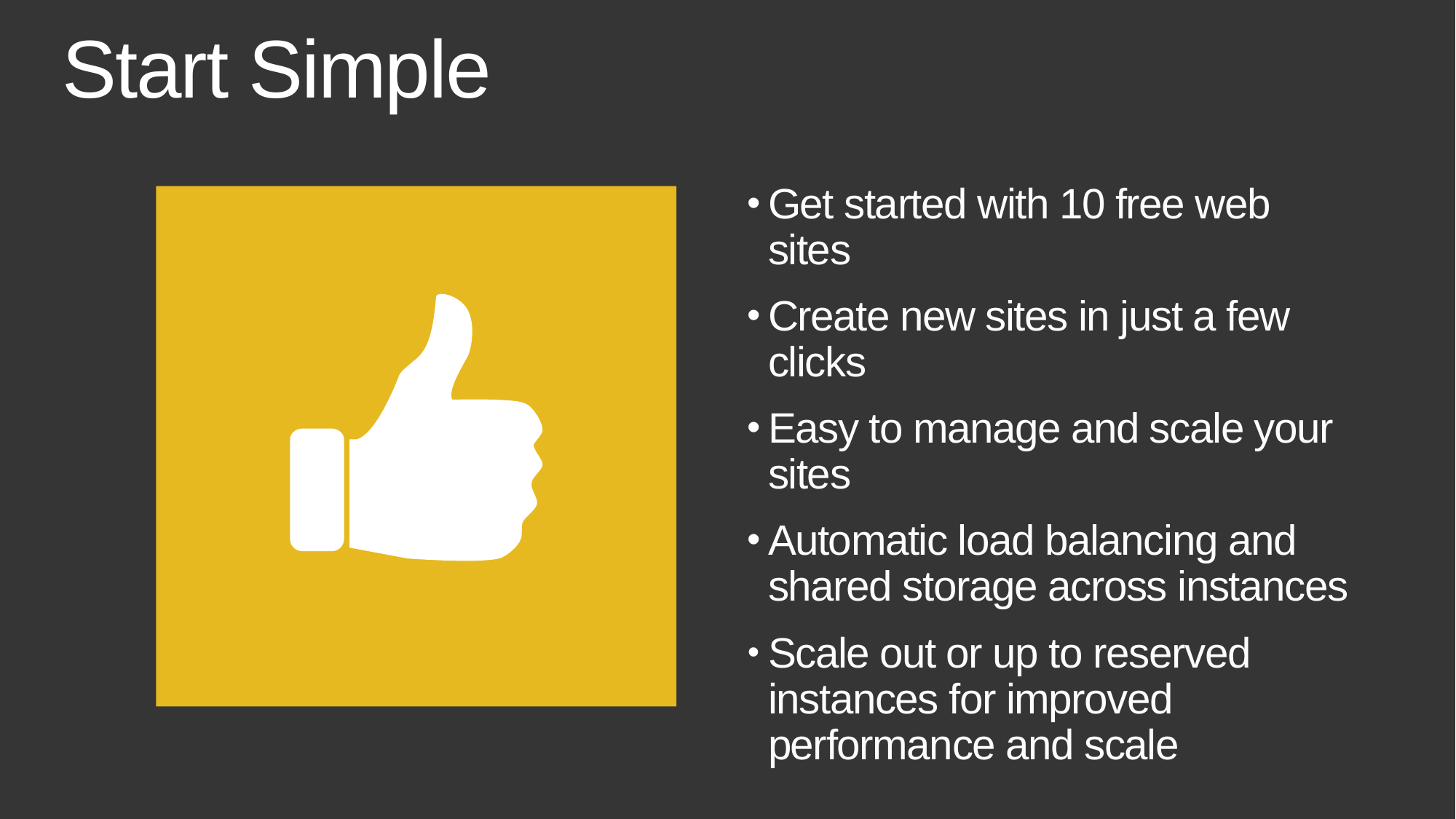

Include an image that makes this slide look ‘more alive’ It should match the image in slide 17 that corresponds.
# Start Simple
Get started with 10 free web sites
Create new sites in just a few clicks
Easy to manage and scale your sites
Automatic load balancing and shared storage across instances
Scale out or up to reserved instances for improved performance and scale